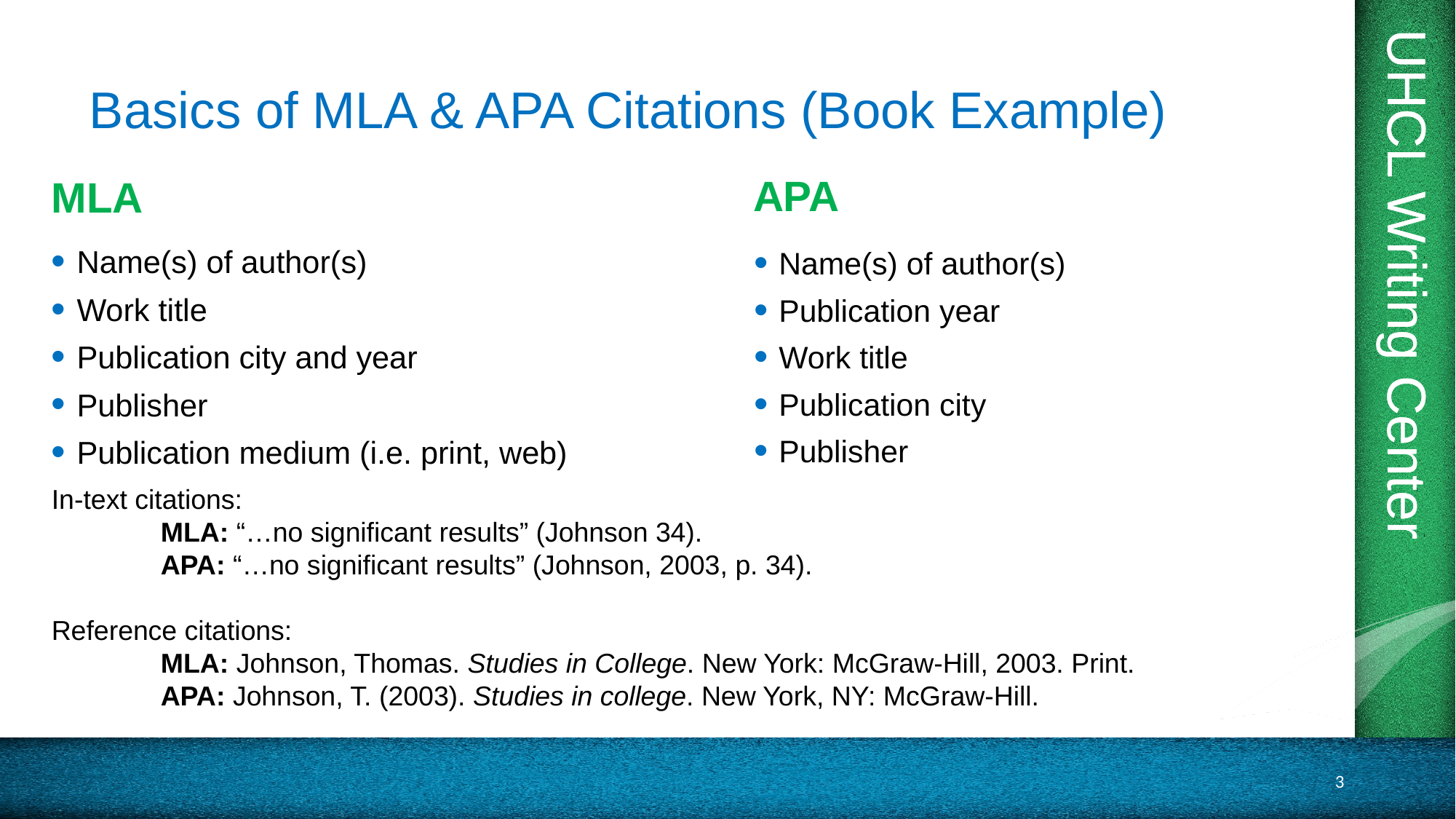

# Basics of MLA & APA Citations (Book Example)
APA
MLA
Name(s) of author(s)
Work title
Publication city and year
Publisher
Publication medium (i.e. print, web)
Name(s) of author(s)
Publication year
Work title
Publication city
Publisher
In-text citations:
	MLA: “…no significant results” (Johnson 34).
	APA: “…no significant results” (Johnson, 2003, p. 34).

Reference citations:
	MLA: Johnson, Thomas. Studies in College. New York: McGraw-Hill, 2003. Print.
	APA: Johnson, T. (2003). Studies in college. New York, NY: McGraw-Hill.
3